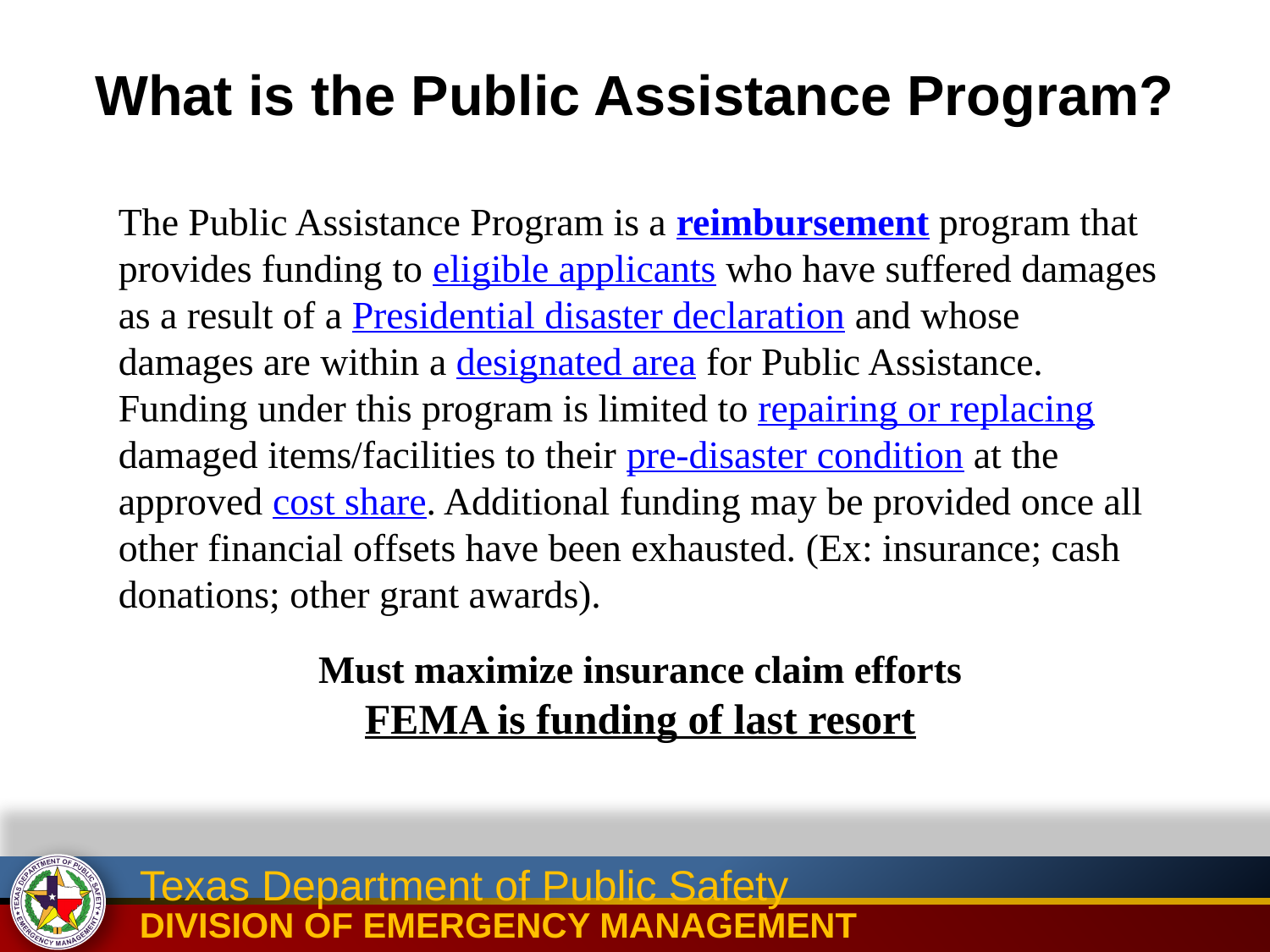

What is the Public Assistance Program?
The Public Assistance Program is a reimbursement program that provides funding to eligible applicants who have suffered damages as a result of a Presidential disaster declaration and whose damages are within a designated area for Public Assistance.  Funding under this program is limited to repairing or replacing damaged items/facilities to their pre-disaster condition at the approved cost share. Additional funding may be provided once all other financial offsets have been exhausted. (Ex: insurance; cash donations; other grant awards).

Must maximize insurance claim efforts
FEMA is funding of last resort